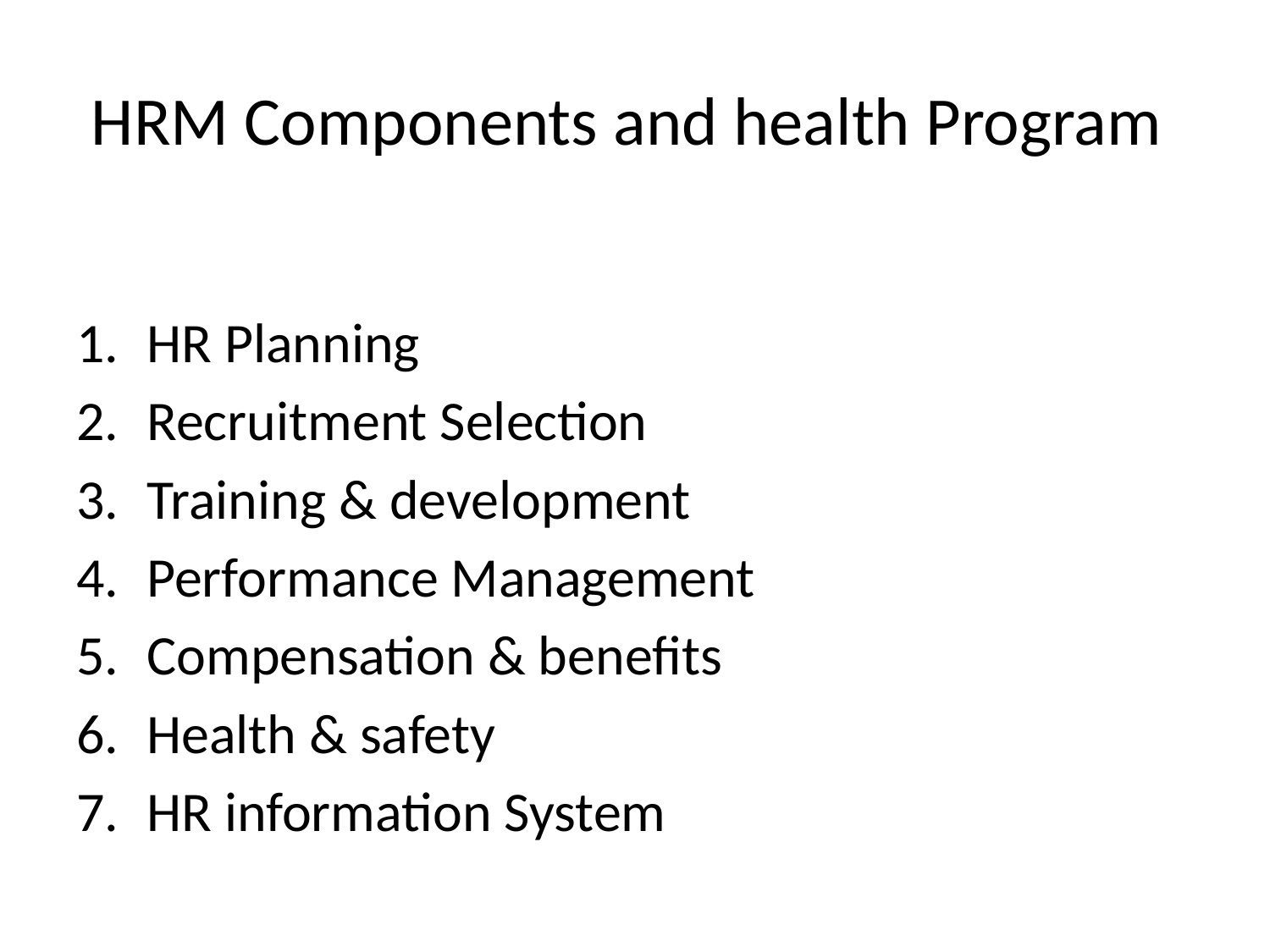

# HRM Components and health Program

HR Planning
Recruitment Selection
Training & development
Performance Management
Compensation & benefits
Health & safety
HR information System